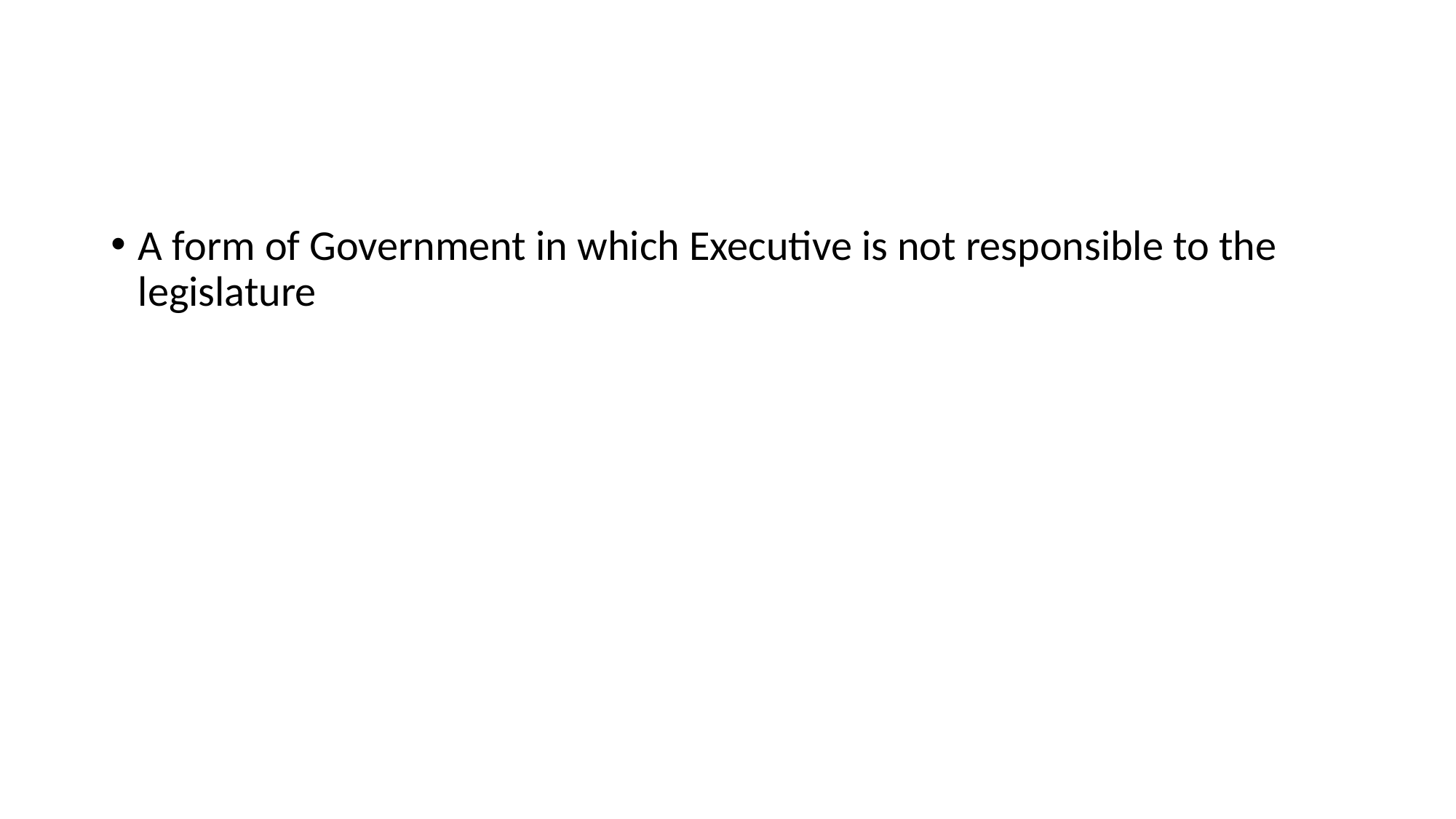

#
A form of Government in which Executive is not responsible to the legislature